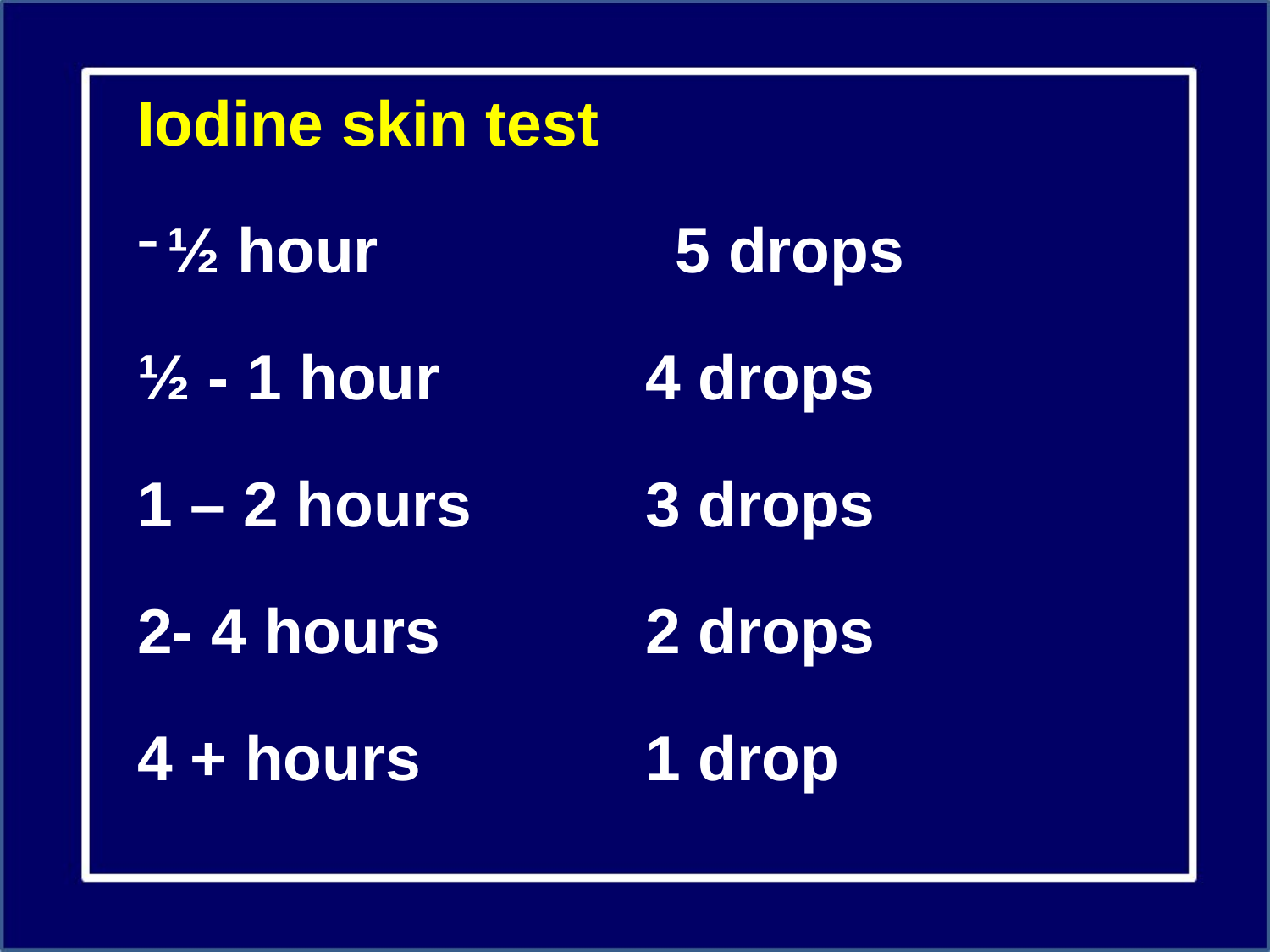

Iodine skin test
½ hour			5 drops
½ - 1 hour		4 drops
1 – 2 hours 		3 drops
2- 4 hours 		2 drops
4 + hours 		1 drop